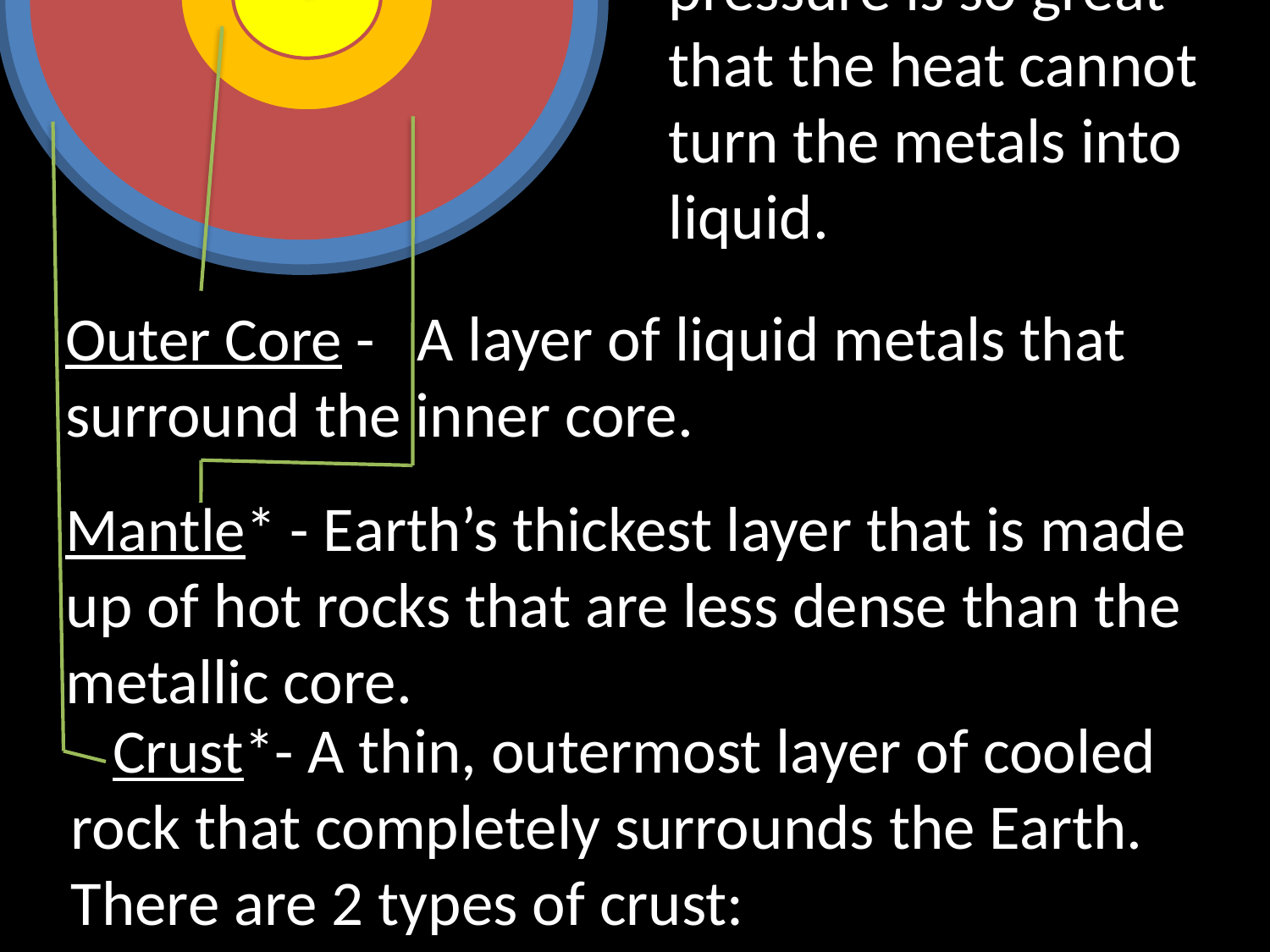

Inner Core - A ball of hot, solid metals. The pressure is so great that the heat cannot turn the metals into liquid.

Outer Core -   A layer of liquid metals that surround the inner core.

Mantle* - Earth’s thickest layer that is made up of hot rocks that are less dense than the metallic core.

   Crust*- A thin, outermost layer of cooled rock that completely surrounds the Earth. There are 2 types of crust: